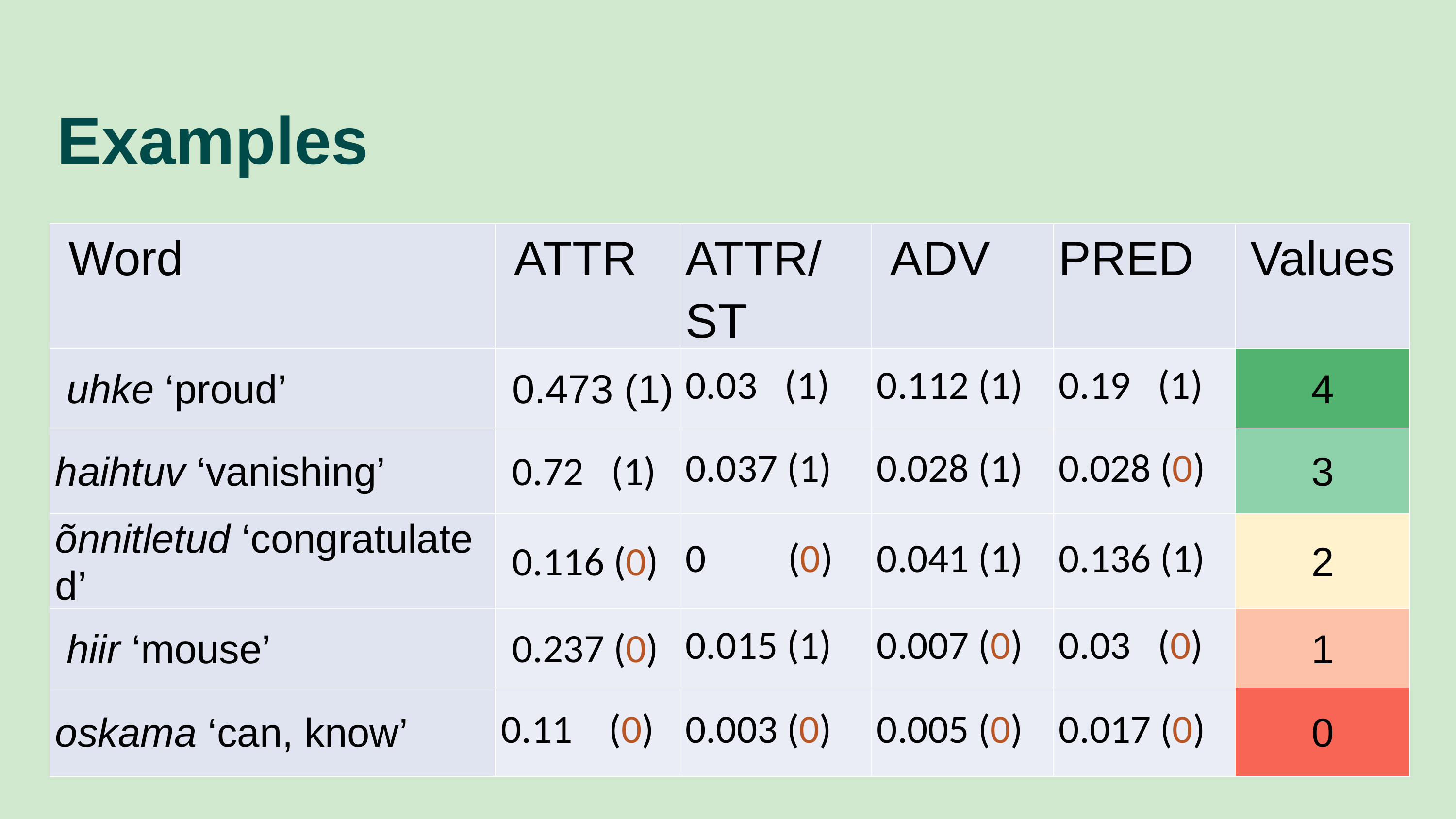

# Examples
| Word | ATTR | ATTR/ST | ADV | PRED | Values |
| --- | --- | --- | --- | --- | --- |
| uhke ‘proud’​ | 0.473 (1)​ | 0.03 (1)​ | 0.112 (1)​ | 0.19 (1)​ | 4 |
| haihtuv ‘vanishing’ ​ | 0.72 (1)​ | 0.037 (1)​ | 0.028 (1)​ | 0.028 (0)​ | 3 |
| õnnitletud ‘congratulated’​ | 0.116 (0)​ | 0 (0)​ | 0.041 (1)​ | 0.136 (1)​ | 2 |
| hiir ‘mouse’​ | 0.237 (0)​ | 0.015 (1)​ | 0.007 (0)​ | 0.03 (0)​ | 1 |
| oskama ‘can, know’​ | 0.11 (0)​ | 0.003 (0)​ | 0.005 (0)​ | 0.017 (0)​ | 0 |